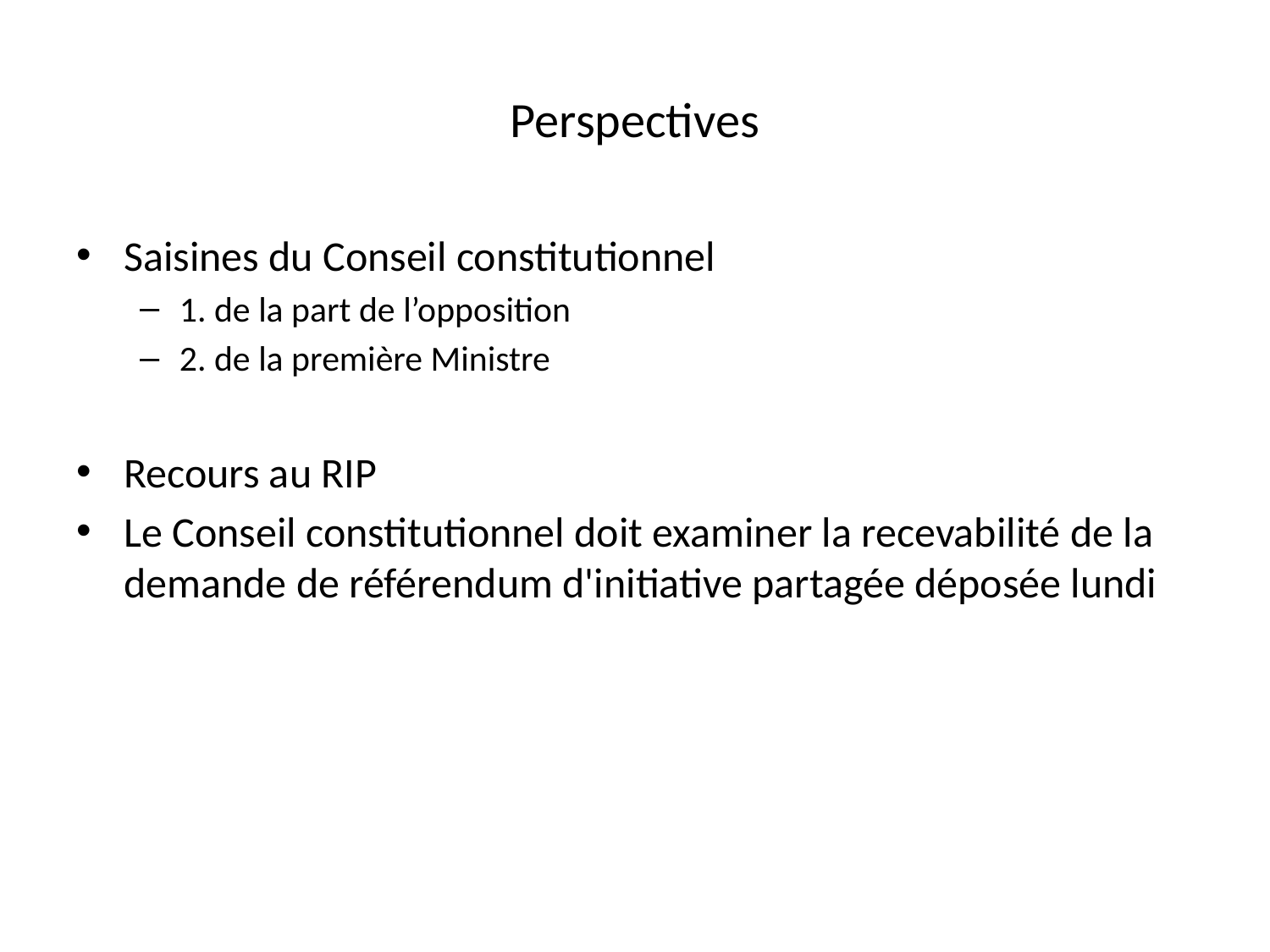

# Perspectives
Saisines du Conseil constitutionnel
1. de la part de l’opposition
2. de la première Ministre

Recours au RIP
Le Conseil constitutionnel doit examiner la recevabilité de la demande de référendum d'initiative partagée déposée lundi